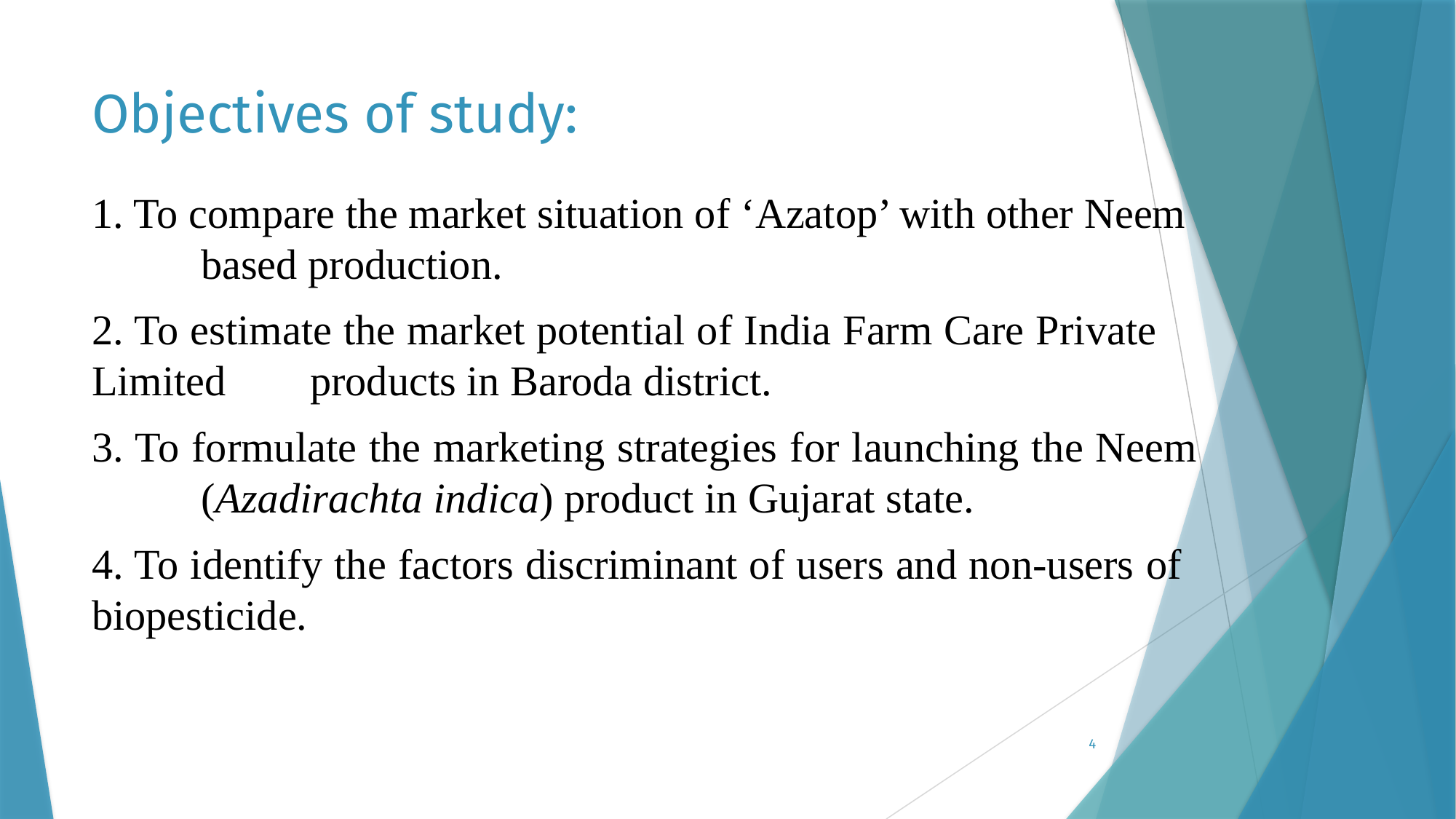

# Objectives of study:
1. To compare the market situation of ‘Azatop’ with other Neem    	based production.
2. To estimate the market potential of India Farm Care Private 	Limited 	products in Baroda district.
3. To formulate the marketing strategies for launching the Neem 	(Azadirachta indica) product in Gujarat state.
4. To identify the factors discriminant of users and non-users of 	biopesticide.
4